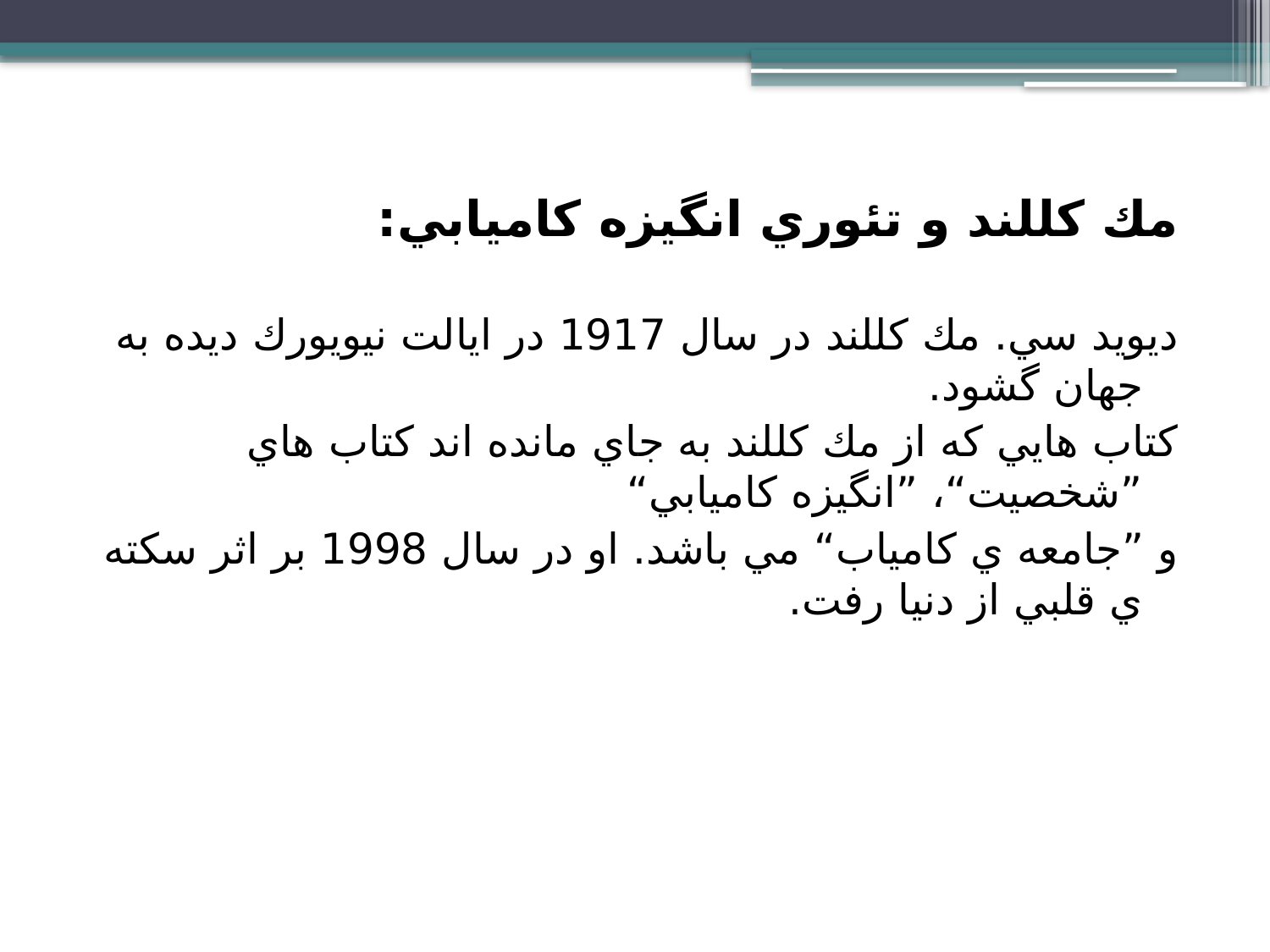

مك كللند و تئوري انگيزه كاميابي:

ديويد سي. مك كللند در سال 1917 در ايالت نيويورك ديده به جهان گشود.
كتاب هايي كه از مك كللند به جاي مانده اند كتاب هاي ”شخصيت“، ”انگيزه كاميابي“
و ”جامعه ي كامياب“ مي باشد. او در سال 1998 بر اثر سكته ي قلبي از دنيا رفت.